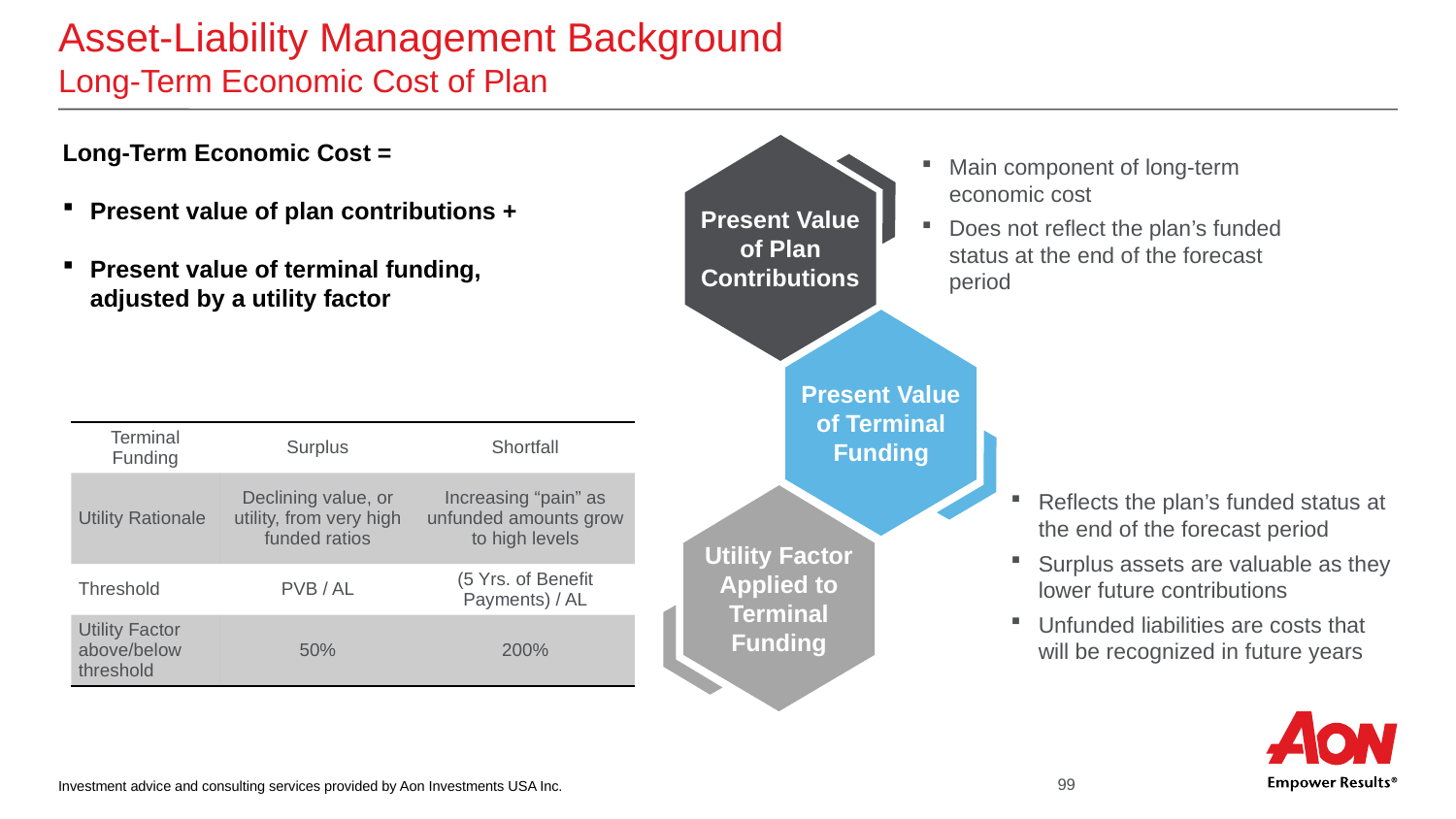

# Asset-Liability Management Background Long-Term Economic Cost of Plan
Present Value of Plan Contributions

Present Value of Terminal Funding

Utility Factor Applied to Terminal Funding

Long-Term Economic Cost =

Present value of plan contributions +

Present value of terminal funding, adjusted by a utility factor
Main component of long-term economic cost
Does not reflect the plan’s funded status at the end of the forecast period
| Terminal Funding | Surplus | Shortfall |
| --- | --- | --- |
| Utility Rationale | Declining value, or utility, from very high funded ratios | Increasing “pain” as unfunded amounts grow to high levels |
| Threshold | PVB / AL | (5 Yrs. of Benefit Payments) / AL |
| Utility Factor above/below threshold | 50% | 200% |
Reflects the plan’s funded status at the end of the forecast period
Surplus assets are valuable as they lower future contributions
Unfunded liabilities are costs that will be recognized in future years